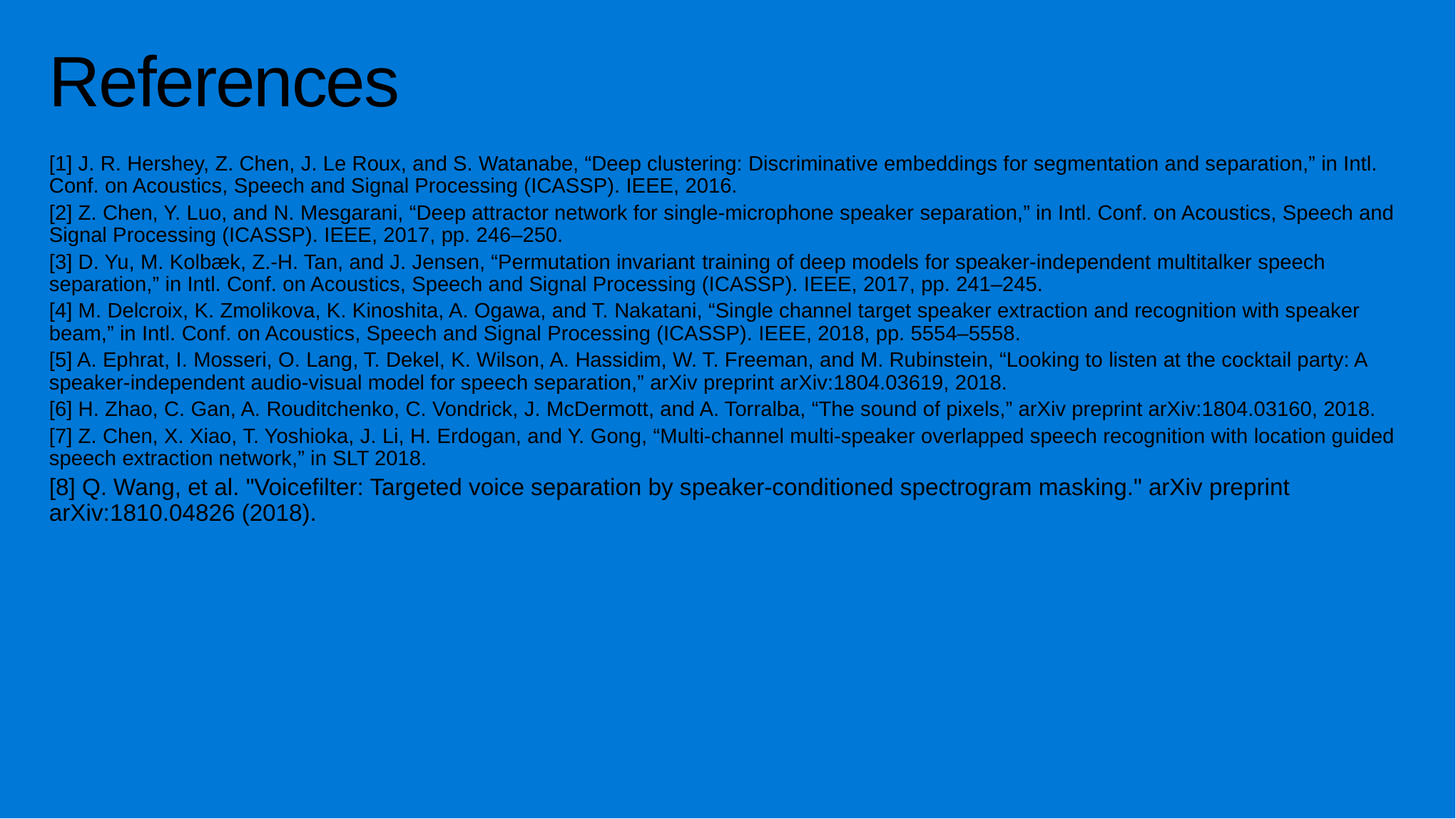

17
# References
[1] J. R. Hershey, Z. Chen, J. Le Roux, and S. Watanabe, “Deep clustering: Discriminative embeddings for segmentation and separation,” in Intl. Conf. on Acoustics, Speech and Signal Processing (ICASSP). IEEE, 2016.
[2] Z. Chen, Y. Luo, and N. Mesgarani, “Deep attractor network for single-microphone speaker separation,” in Intl. Conf. on Acoustics, Speech and Signal Processing (ICASSP). IEEE, 2017, pp. 246–250.
[3] D. Yu, M. Kolbæk, Z.-H. Tan, and J. Jensen, “Permutation invariant training of deep models for speaker-independent multitalker speech separation,” in Intl. Conf. on Acoustics, Speech and Signal Processing (ICASSP). IEEE, 2017, pp. 241–245.
[4] M. Delcroix, K. Zmolikova, K. Kinoshita, A. Ogawa, and T. Nakatani, “Single channel target speaker extraction and recognition with speaker beam,” in Intl. Conf. on Acoustics, Speech and Signal Processing (ICASSP). IEEE, 2018, pp. 5554–5558.
[5] A. Ephrat, I. Mosseri, O. Lang, T. Dekel, K. Wilson, A. Hassidim, W. T. Freeman, and M. Rubinstein, “Looking to listen at the cocktail party: A speaker-independent audio-visual model for speech separation,” arXiv preprint arXiv:1804.03619, 2018.
[6] H. Zhao, C. Gan, A. Rouditchenko, C. Vondrick, J. McDermott, and A. Torralba, “The sound of pixels,” arXiv preprint arXiv:1804.03160, 2018.
[7] Z. Chen, X. Xiao, T. Yoshioka, J. Li, H. Erdogan, and Y. Gong, “Multi-channel multi-speaker overlapped speech recognition with location guided speech extraction network,” in SLT 2018.
[8] Q. Wang, et al. "Voicefilter: Targeted voice separation by speaker-conditioned spectrogram masking." arXiv preprint arXiv:1810.04826 (2018).